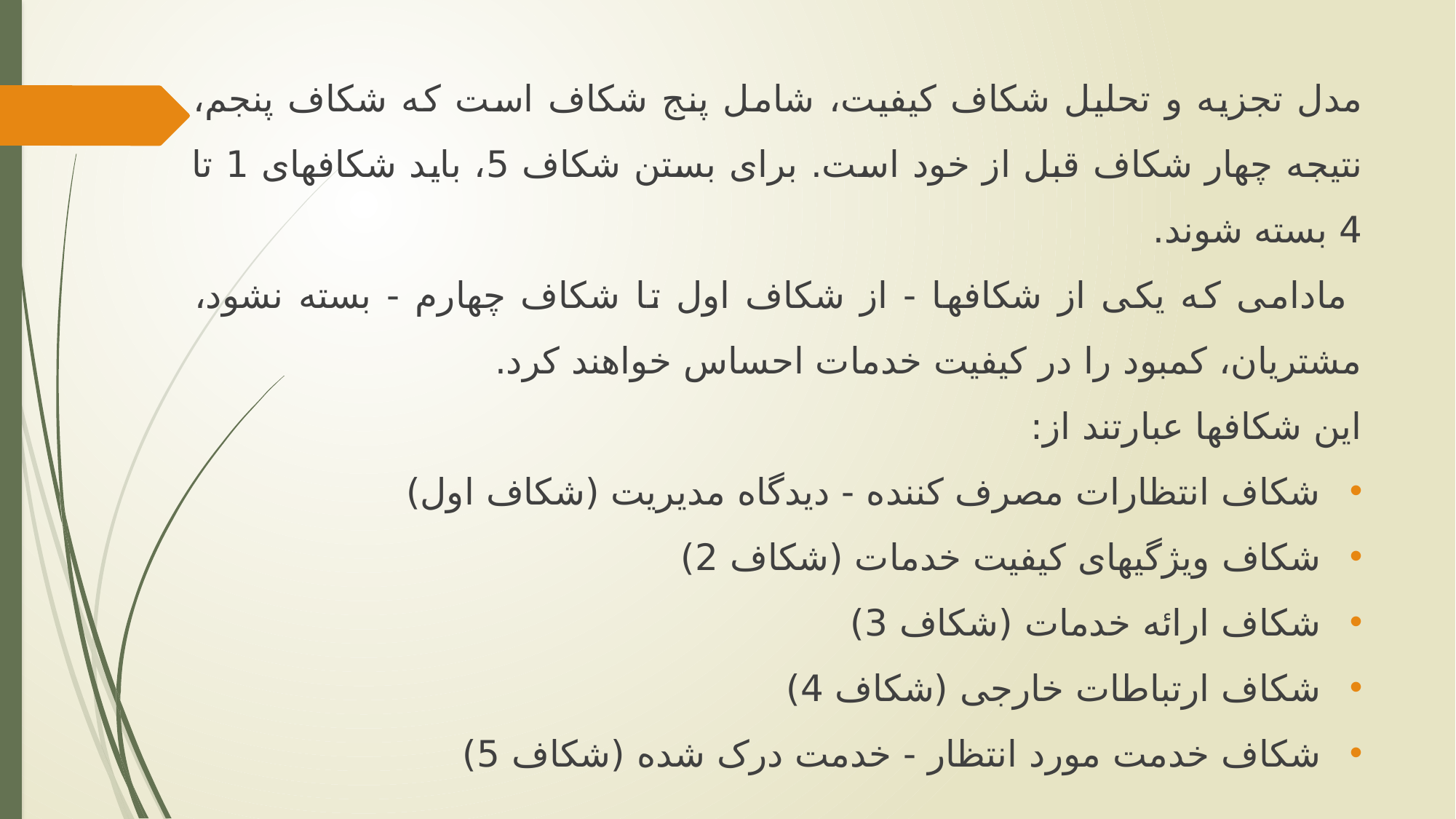

مدل تجزیه و تحلیل شکاف کیفیت، شامل پنج شکاف است که شکاف پنجم، نتیجه چهار شکاف قبل از خود است. برای بستن شکاف 5، باید شکاف‏های 1 تا 4 بسته شوند.
 مادامی که یکی از شکاف‏ها - از شکاف اول تا شکاف چهارم - بسته نشود، مشتریان، کمبود را در کیفیت خدمات احساس خواهند کرد.
این شکاف‏ها عبارتند از:
شکاف انتظارات مصرف کننده - دیدگاه مدیریت (شکاف اول)
شکاف ویژگی‏های کیفیت خدمات (شکاف 2)
شکاف ارائه خدمات (شکاف 3)
شکاف ارتباطات خارجی (شکاف 4)
شکاف خدمت مورد انتظار - خدمت درک شده (شکاف 5)